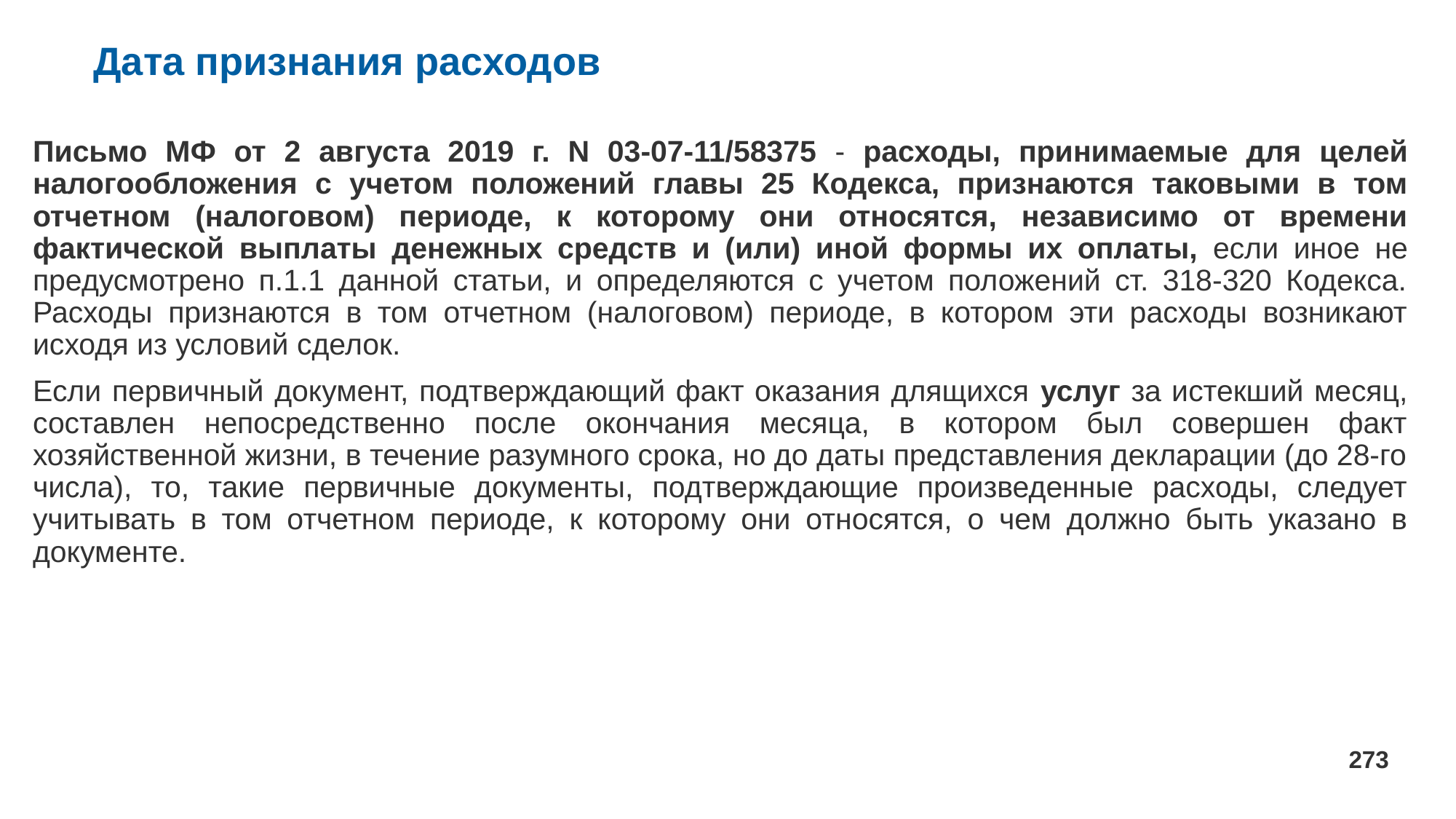

# Дата признания расходов
Письмо МФ от 2 августа 2019 г. N 03-07-11/58375 - расходы, принимаемые для целей налогообложения с учетом положений главы 25 Кодекса, признаются таковыми в том отчетном (налоговом) периоде, к которому они относятся, независимо от времени фактической выплаты денежных средств и (или) иной формы их оплаты, если иное не предусмотрено п.1.1 данной статьи, и определяются с учетом положений ст. 318-320 Кодекса. Расходы признаются в том отчетном (налоговом) периоде, в котором эти расходы возникают исходя из условий сделок.
Если первичный документ, подтверждающий факт оказания длящихся услуг за истекший месяц, составлен непосредственно после окончания месяца, в котором был совершен факт хозяйственной жизни, в течение разумного срока, но до даты представления декларации (до 28-го числа), то, такие первичные документы, подтверждающие произведенные расходы, следует учитывать в том отчетном периоде, к которому они относятся, о чем должно быть указано в документе.